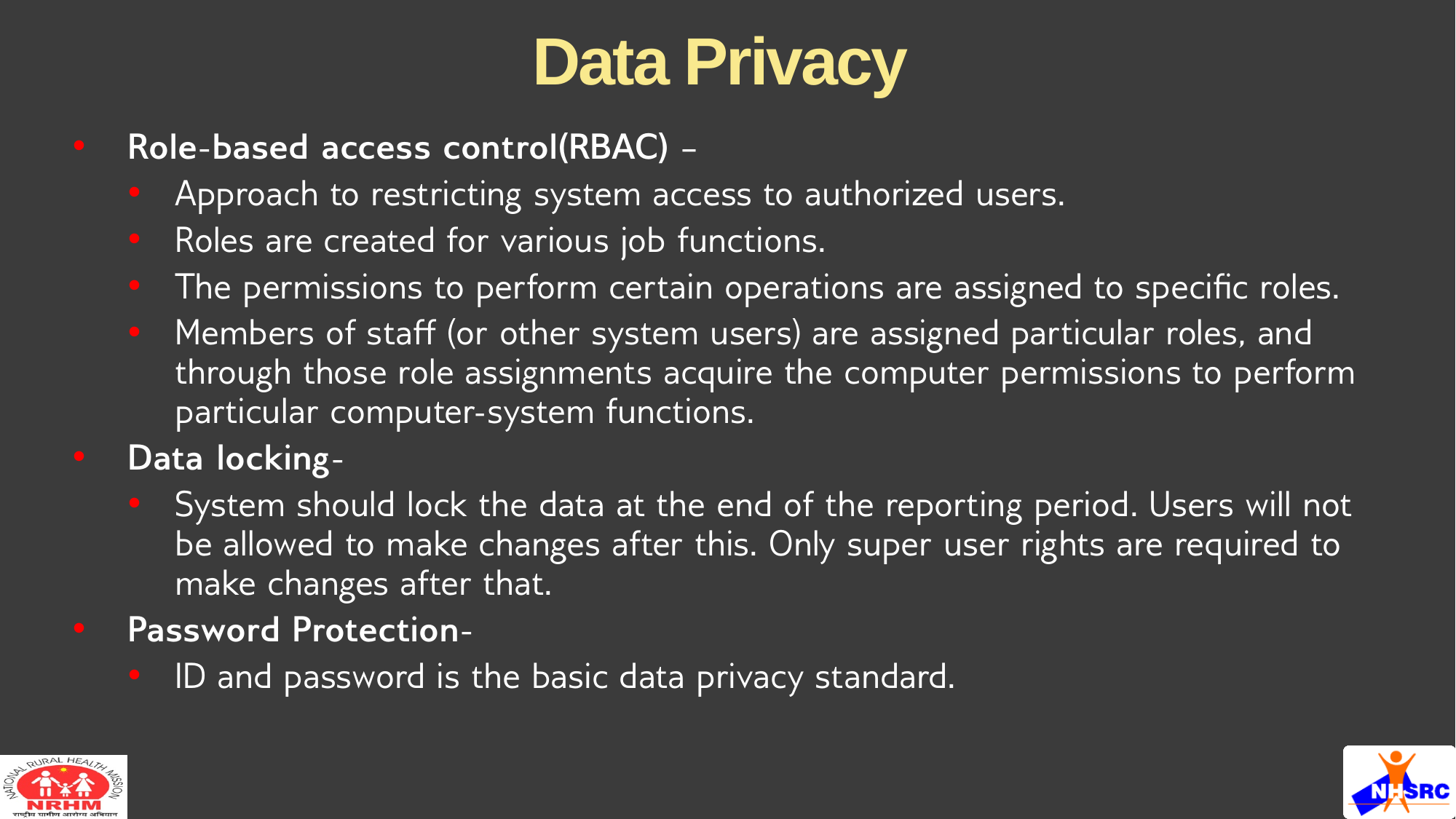

# Data Privacy
Role-based access control(RBAC) –
Approach to restricting system access to authorized users.
Roles are created for various job functions.
The permissions to perform certain operations are assigned to specific roles.
Members of staff (or other system users) are assigned particular roles, and through those role assignments acquire the computer permissions to perform particular computer-system functions.
Data locking-
System should lock the data at the end of the reporting period. Users will not be allowed to make changes after this. Only super user rights are required to make changes after that.
Password Protection-
ID and password is the basic data privacy standard.